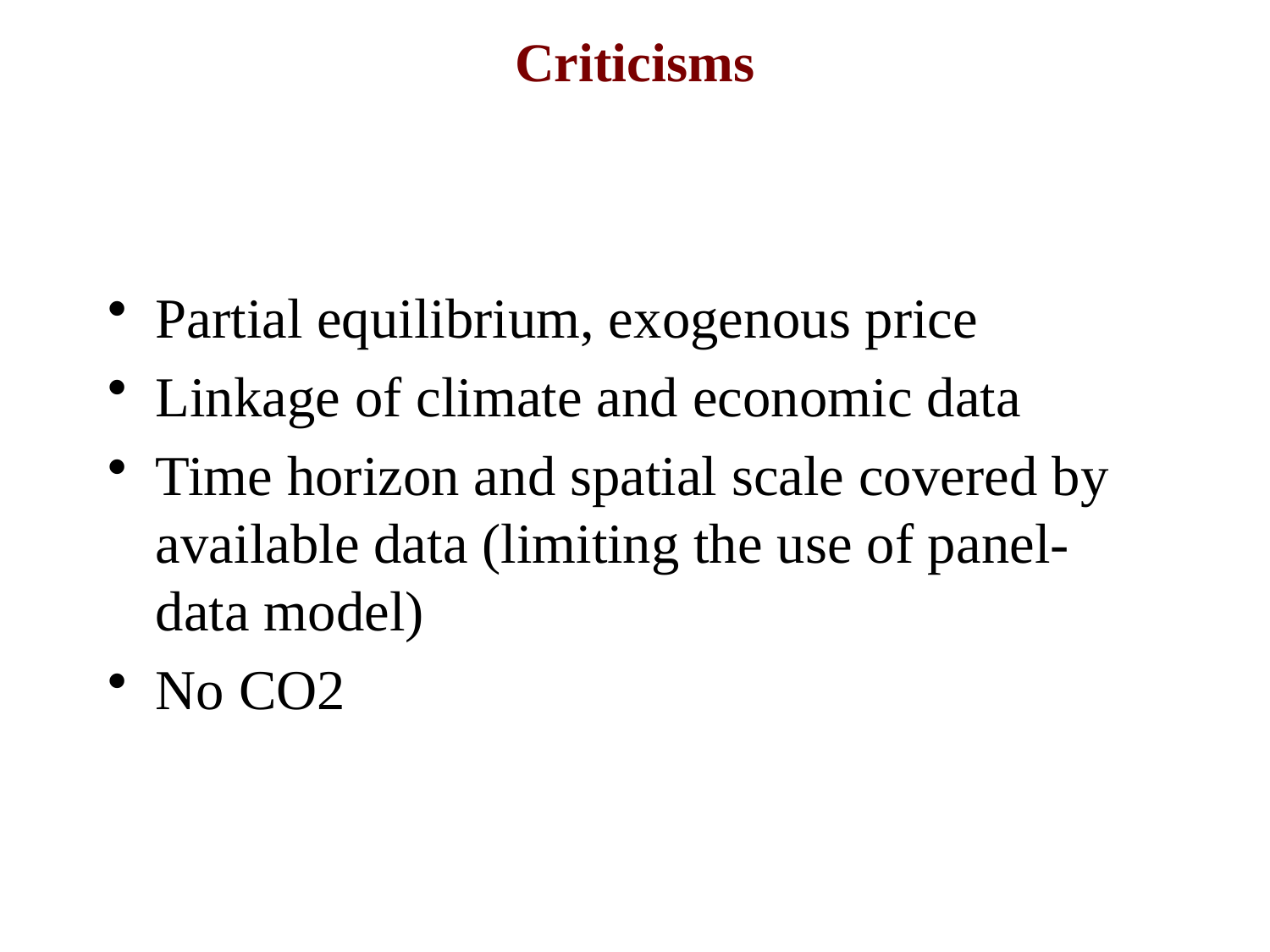

# Criticisms
Partial equilibrium, exogenous price
Linkage of climate and economic data
Time horizon and spatial scale covered by available data (limiting the use of panel-data model)
No CO2